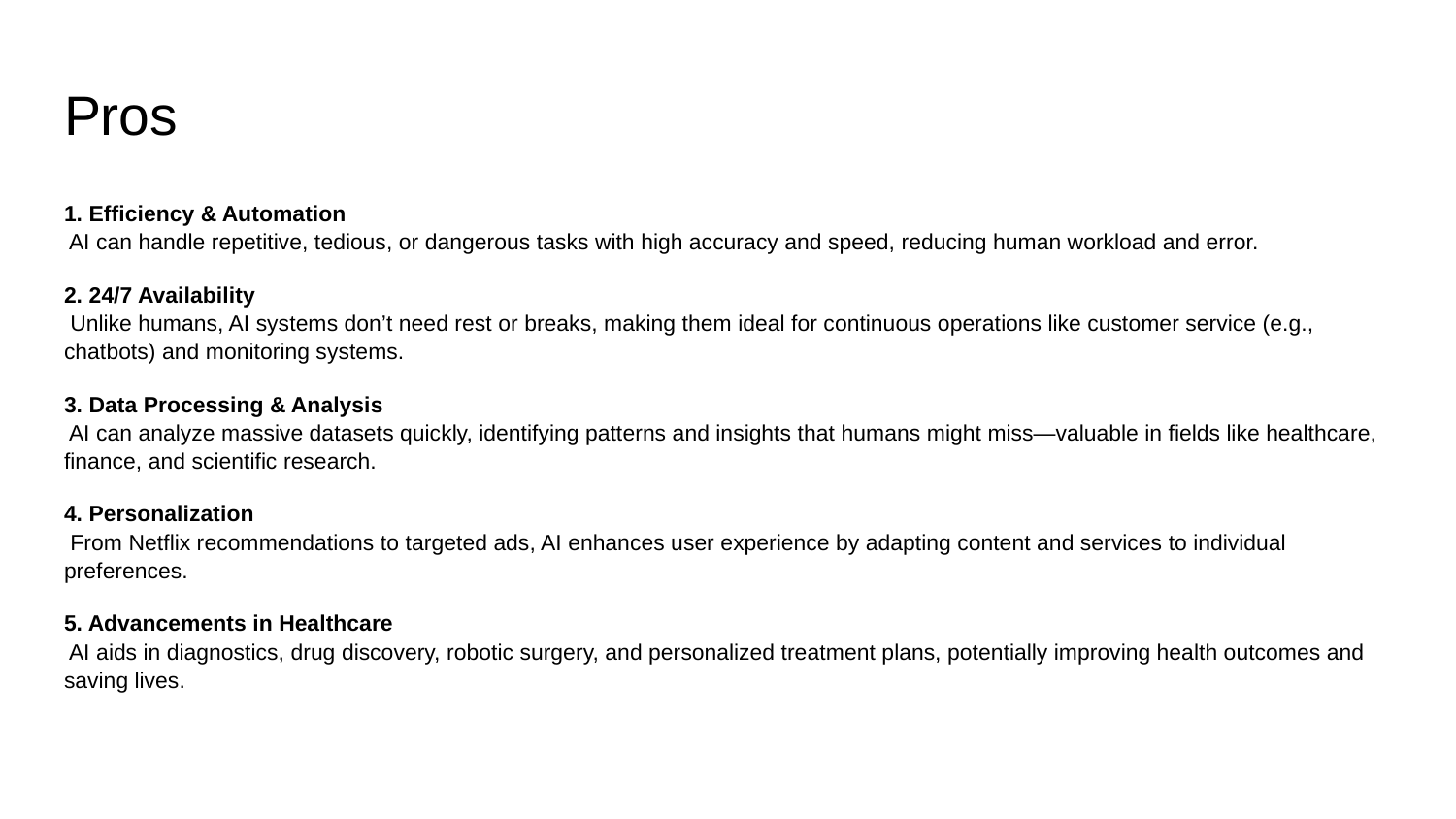

# Pros
1. Efficiency & Automation
 AI can handle repetitive, tedious, or dangerous tasks with high accuracy and speed, reducing human workload and error.
2. 24/7 Availability
 Unlike humans, AI systems don’t need rest or breaks, making them ideal for continuous operations like customer service (e.g., chatbots) and monitoring systems.
3. Data Processing & Analysis
 AI can analyze massive datasets quickly, identifying patterns and insights that humans might miss—valuable in fields like healthcare, finance, and scientific research.
4. Personalization
 From Netflix recommendations to targeted ads, AI enhances user experience by adapting content and services to individual preferences.
5. Advancements in Healthcare
 AI aids in diagnostics, drug discovery, robotic surgery, and personalized treatment plans, potentially improving health outcomes and saving lives.